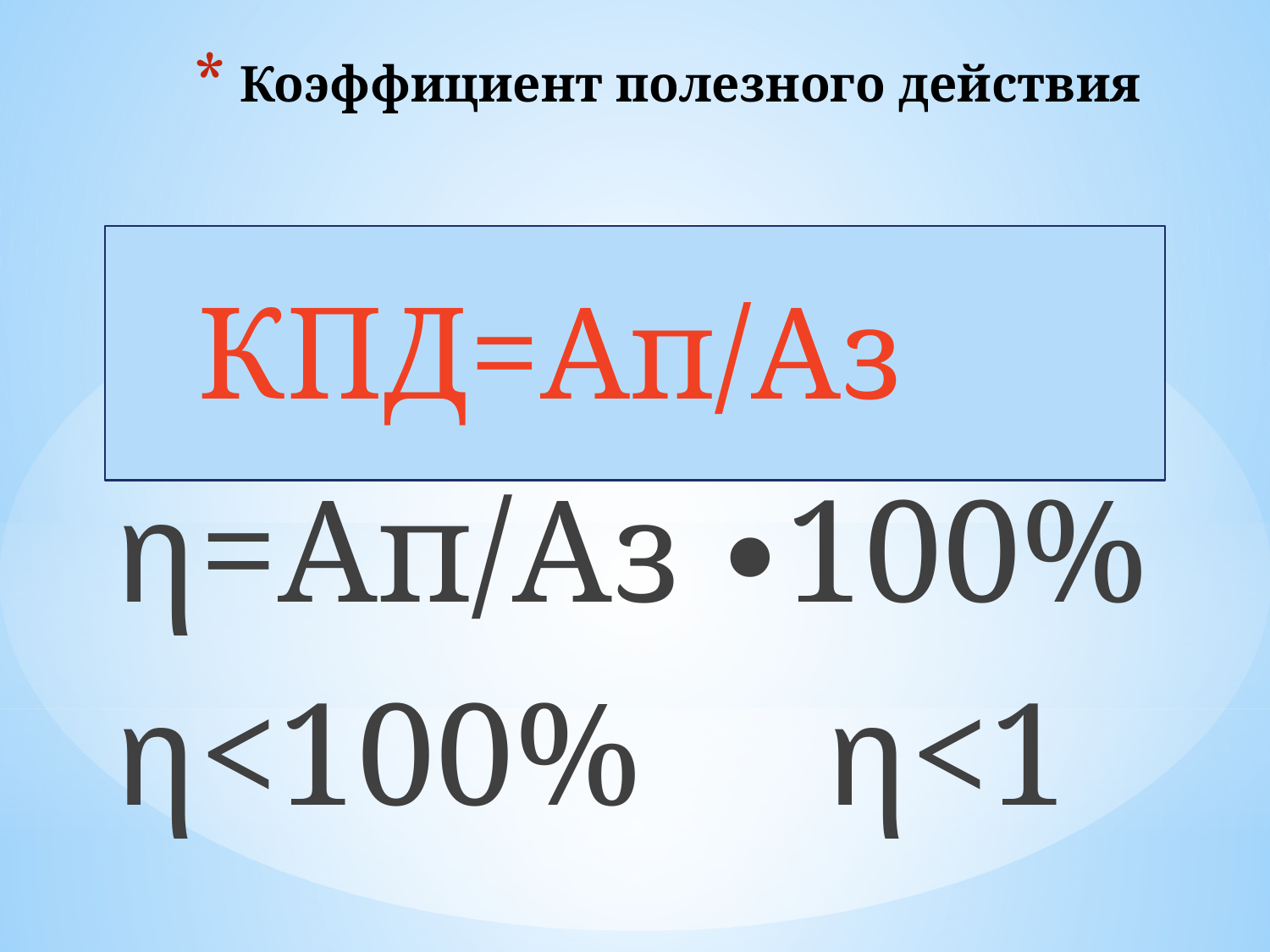

# Коэффициент полезного действия

η=Ап/Аз ∙100%
η<100%     η<1

КПД=Ап/Аз